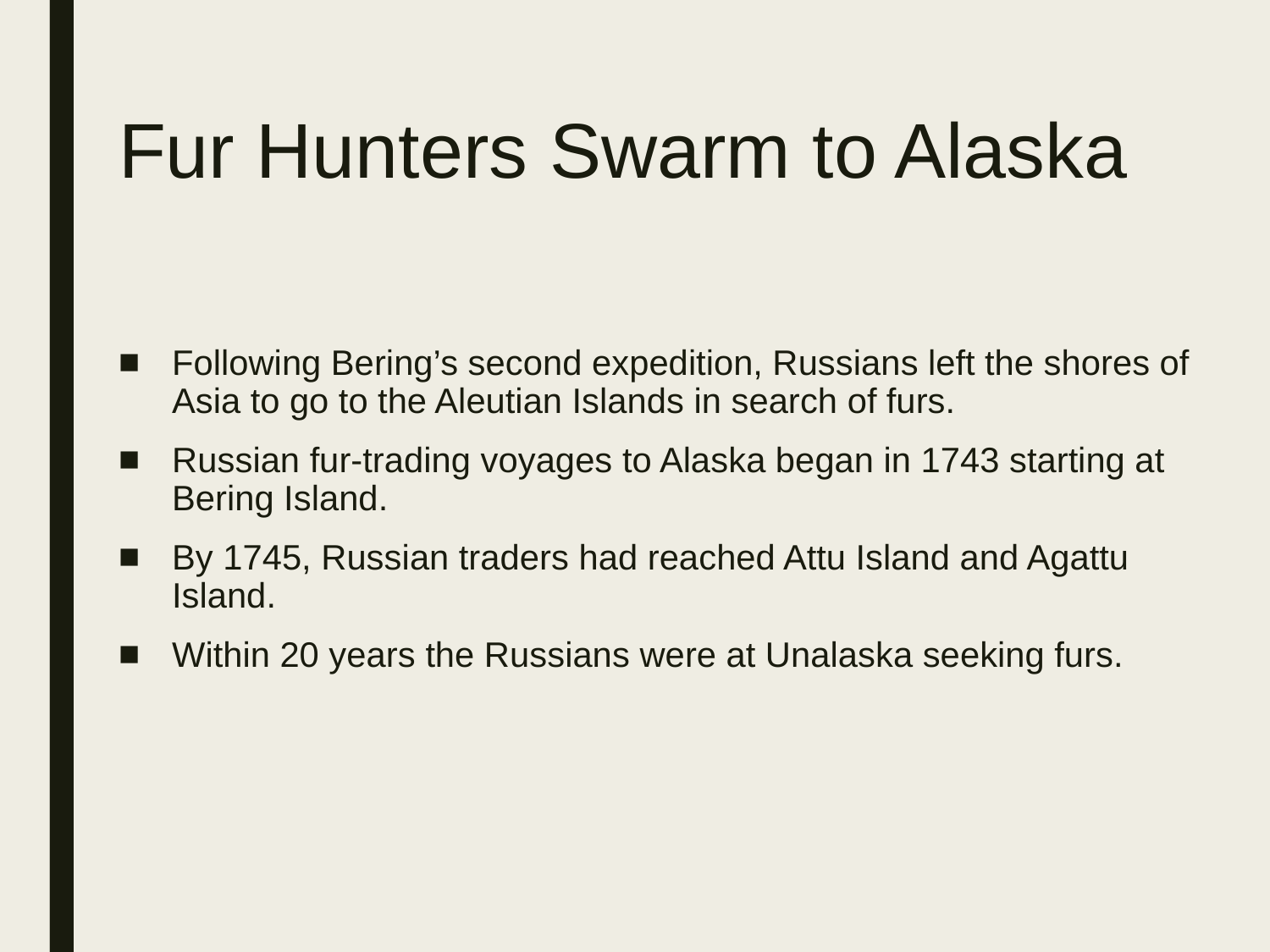

# Fur Hunters Swarm to Alaska
Following Bering’s second expedition, Russians left the shores of Asia to go to the Aleutian Islands in search of furs.
Russian fur-trading voyages to Alaska began in 1743 starting at Bering Island.
By 1745, Russian traders had reached Attu Island and Agattu Island.
Within 20 years the Russians were at Unalaska seeking furs.